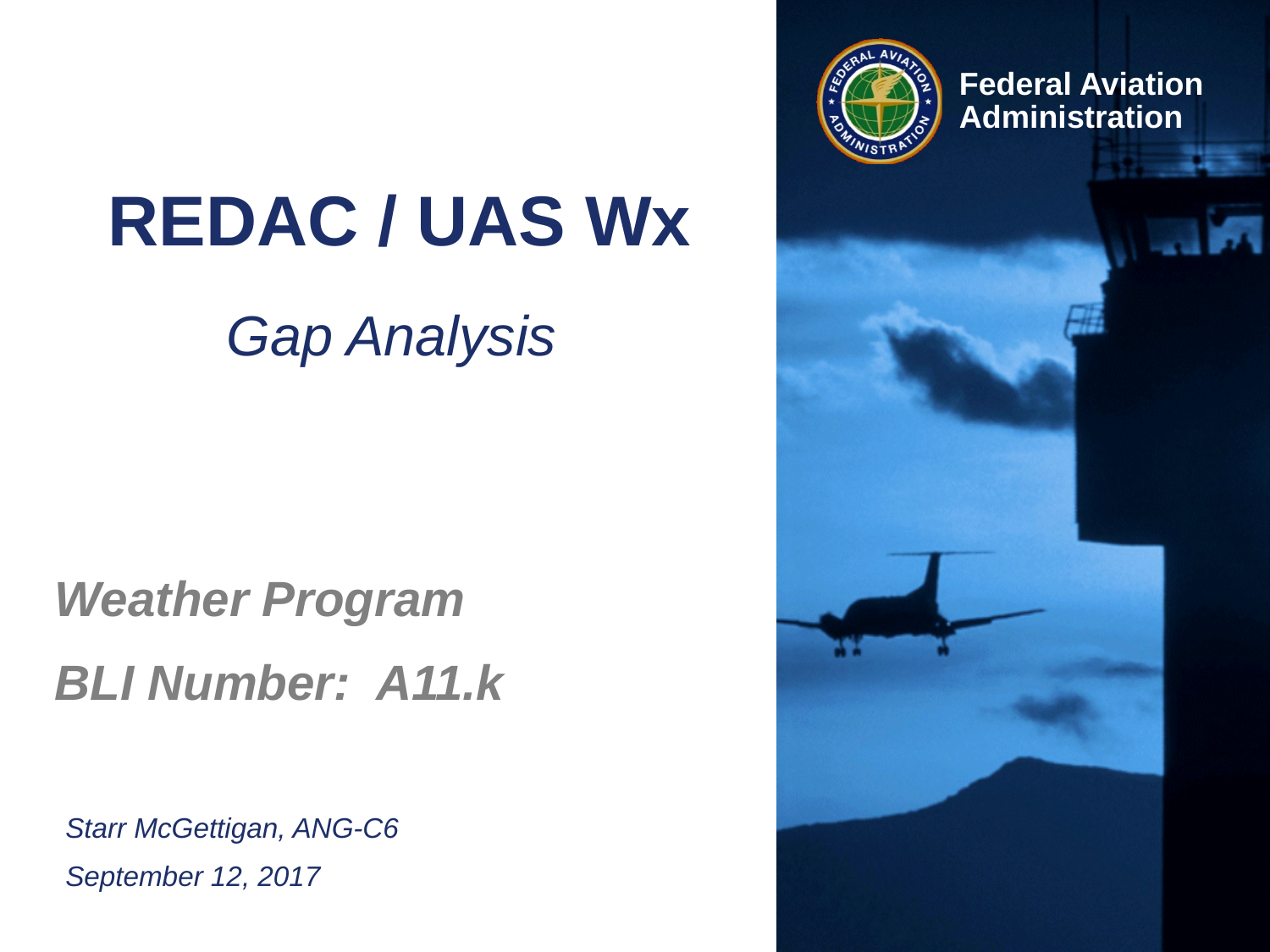

# REDAC / UAS Wx
Gap Analysis
Weather Program
BLI Number:  A11.k
Starr McGettigan, ANG-C6
September 12, 2017